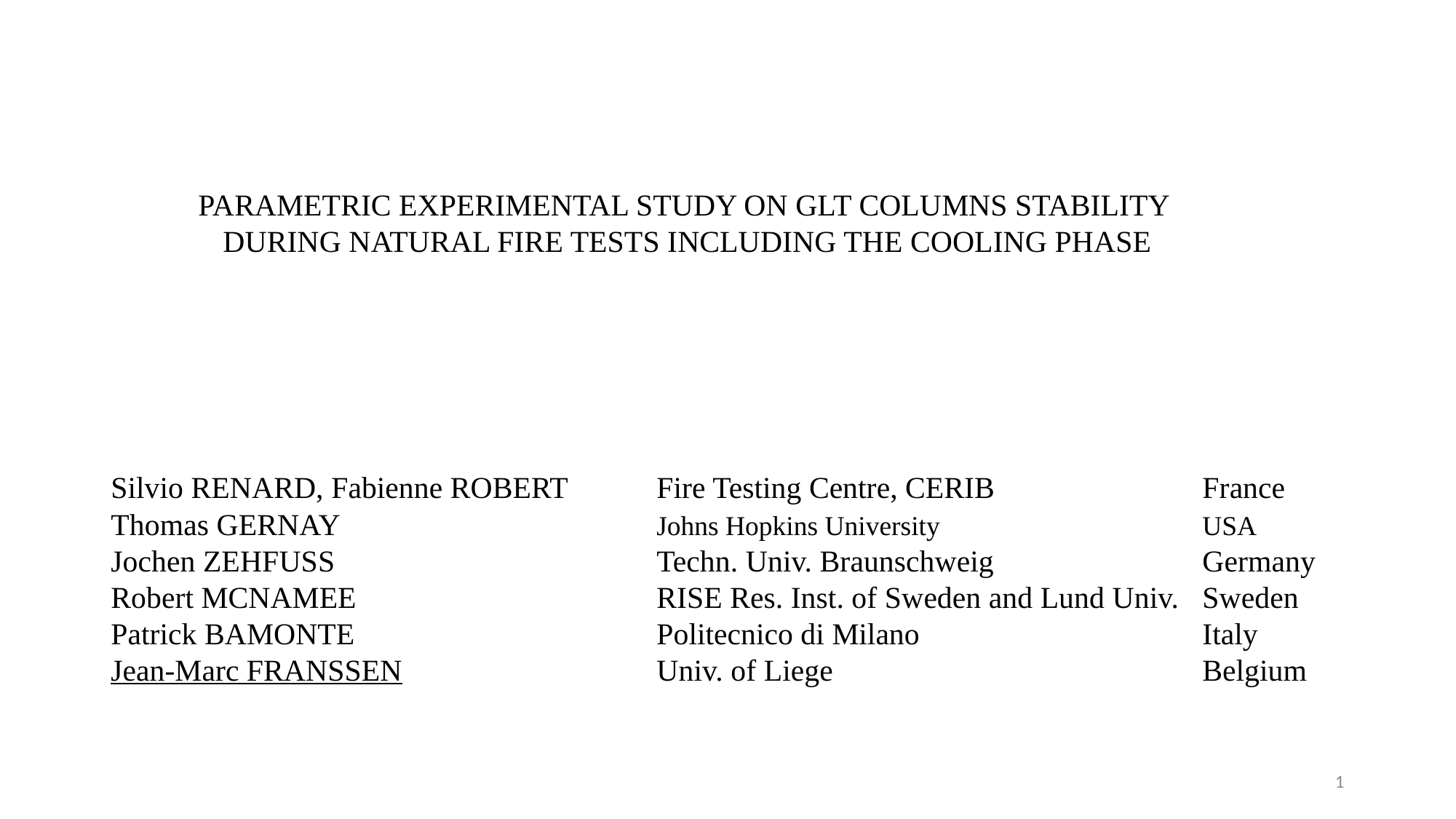

PARAMETRIC EXPERIMENTAL STUDY ON GLT COLUMNS STABILITY
DURING NATURAL FIRE TESTS INCLUDING THE COOLING PHASE
Silvio RENARD, Fabienne ROBERT  	Fire Testing Centre, CERIB		France
Thomas GERNAY 			Johns Hopkins University			USA
Jochen ZEHFUSS		 	Techn. Univ. Braunschweig		Germany
Robert MCNAMEE 			RISE Res. Inst. of Sweden and Lund Univ.	Sweden
Patrick BAMONTE 			Politecnico di Milano			Italy
Jean-Marc FRANSSEN 			Univ. of Liege				Belgium

1